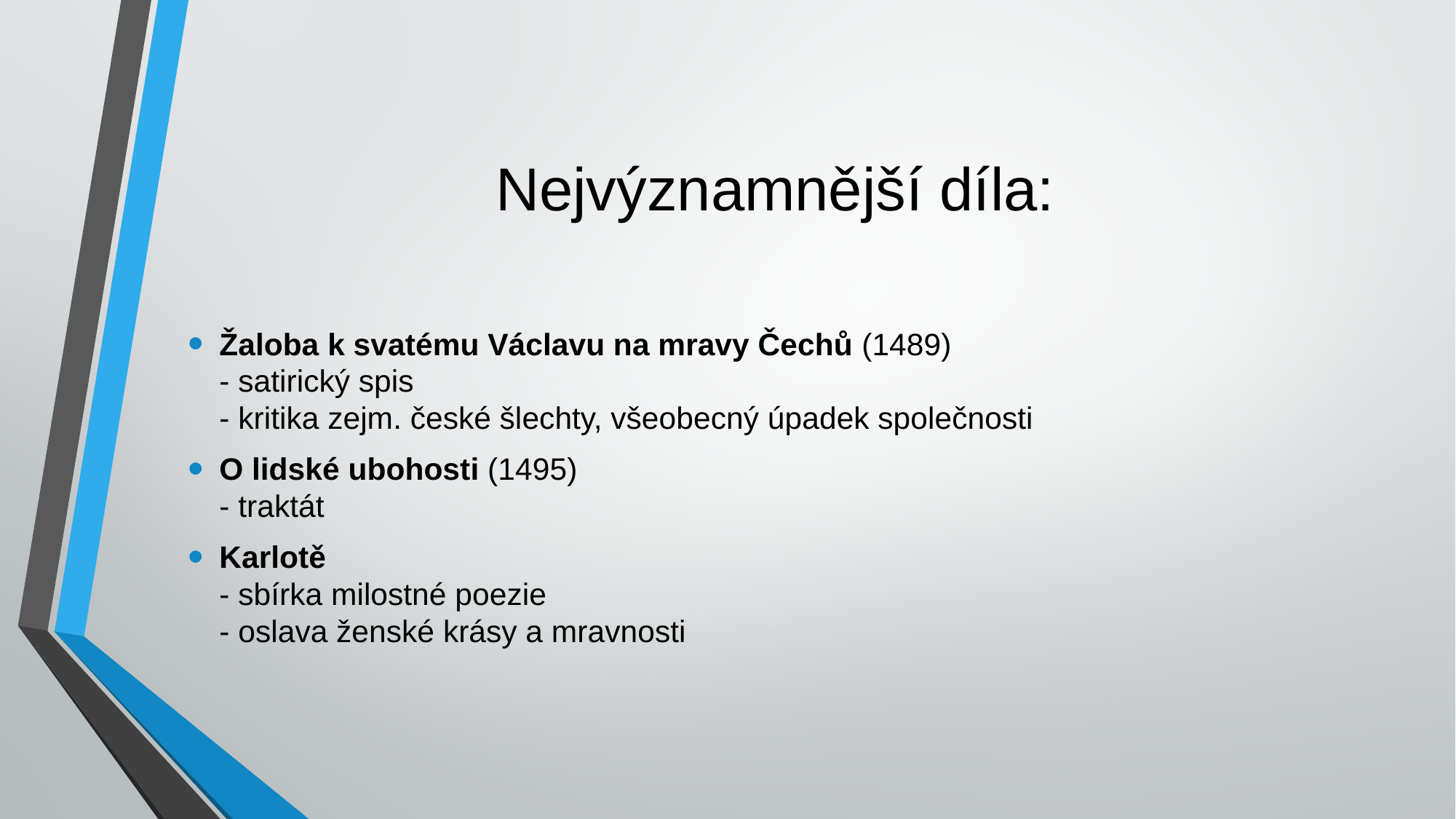

# Nejvýznamnější díla:
Žaloba k svatému Václavu na mravy Čechů (1489)
- satirický spis
- kritika zejm. české šlechty, všeobecný úpadek společnosti
O lidské ubohosti (1495)
- traktát
Karlotě
- sbírka milostné poezie
- oslava ženské krásy a mravnosti